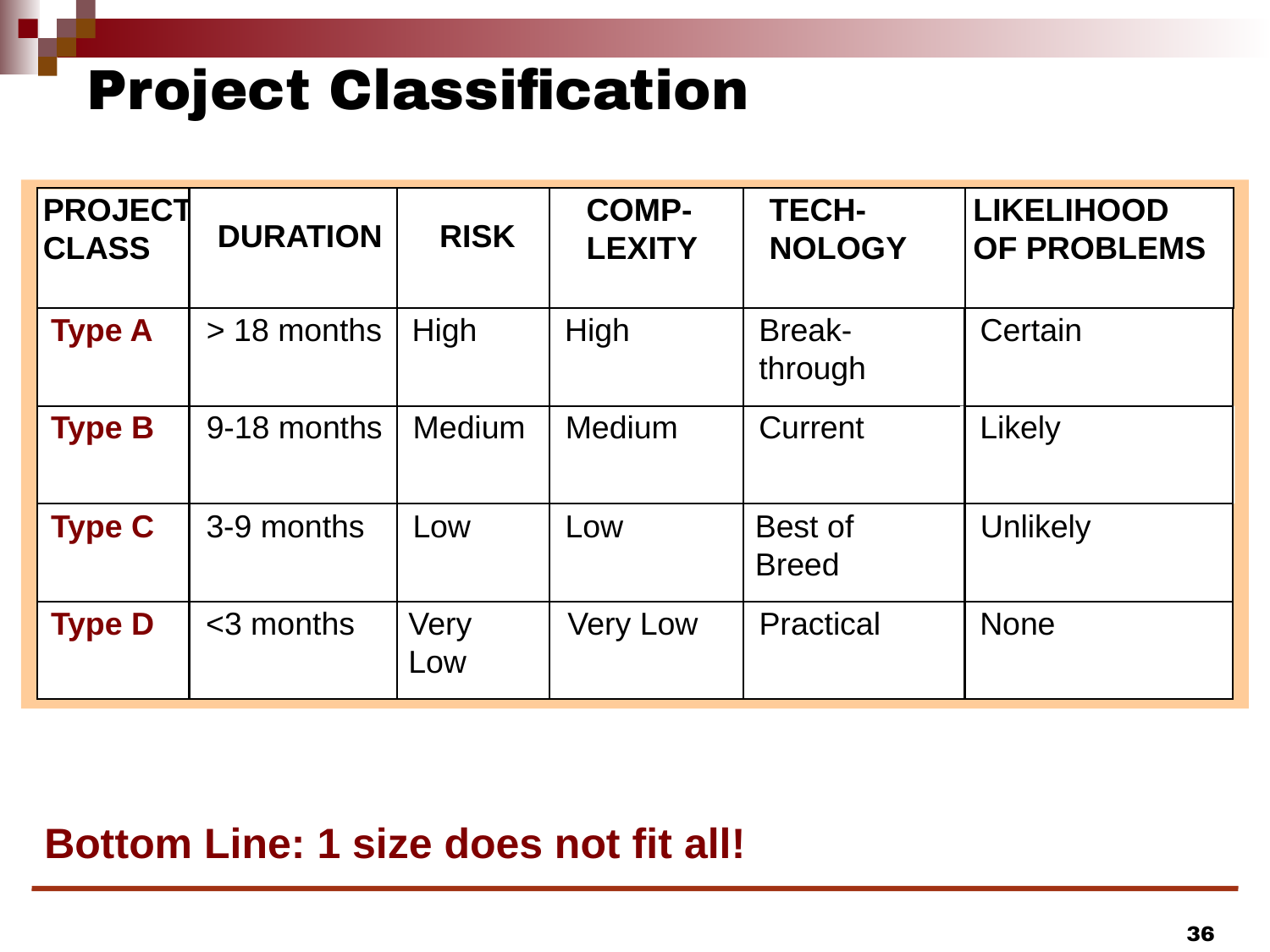

Project Classification

PROJECT CLASS
COMP-
LEXITY
TECH-
NOLOGY
LIKELIHOOD OF PROBLEMS

DURATION
RISK

Type A
> 18 months
High
High
Break-
through
Certain

Type B
9-18 months
Medium
Medium
Current
Likely

Type C
3-9 months
Low
Low
Best of
Breed
Unlikely

Type D
<3 months
Very
Low
Very Low
Practical
None

Bottom Line: 1 size does not fit all!